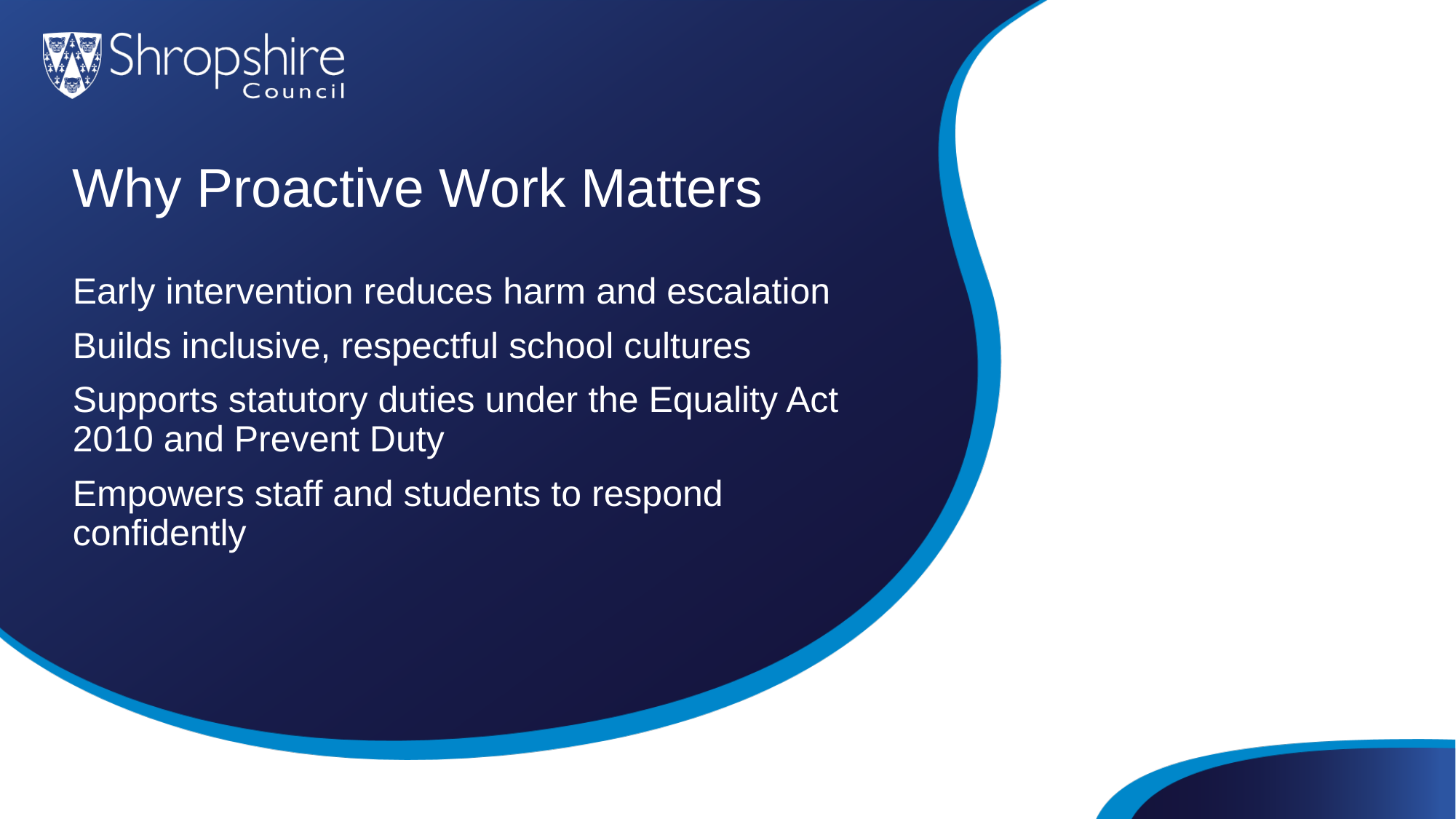

Why Proactive Work Matters

Early intervention reduces harm and escalation
Builds inclusive, respectful school cultures
Supports statutory duties under the Equality Act 2010 and Prevent Duty
Empowers staff and students to respond confidently

#